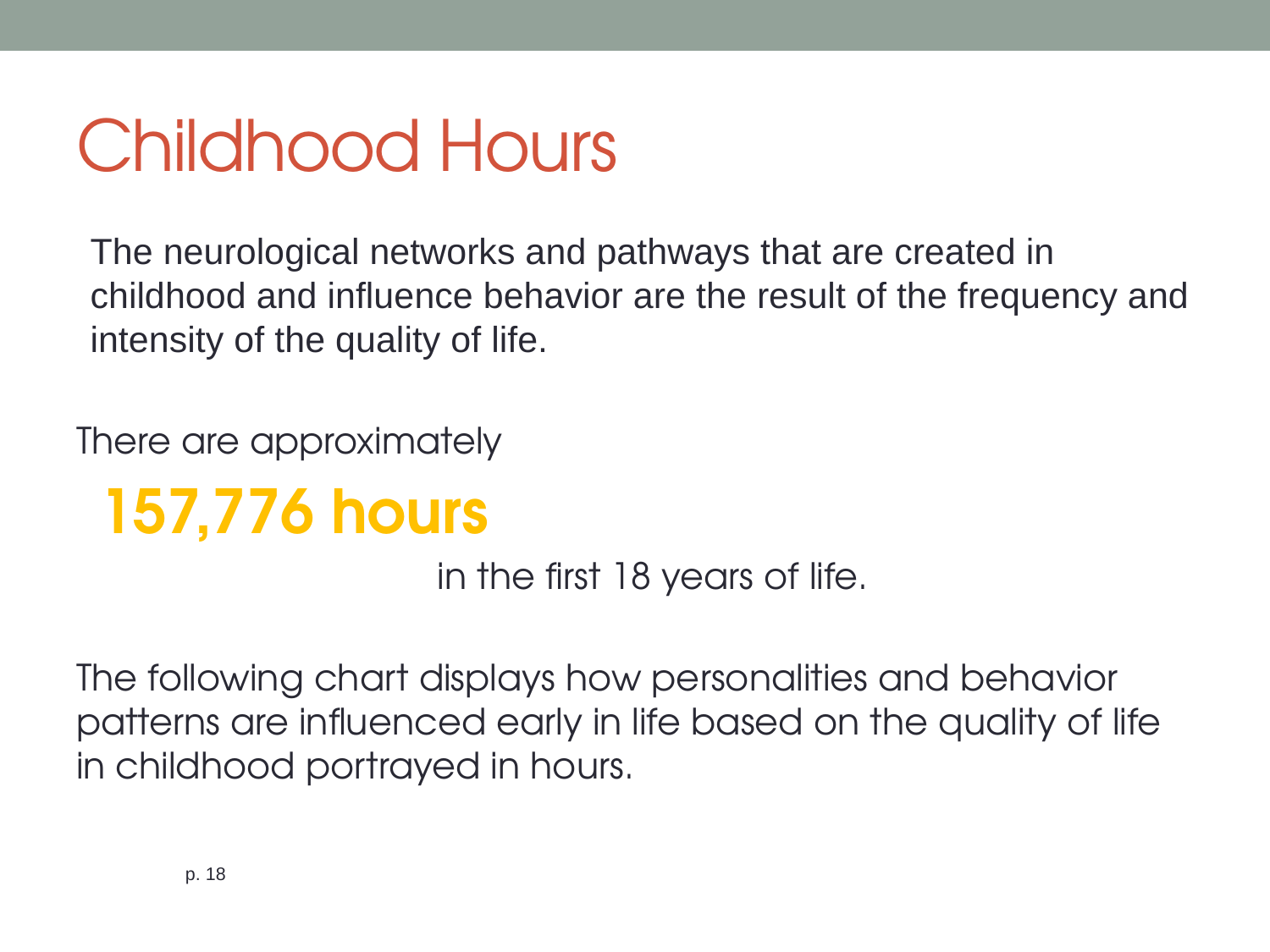

# Childhood Hours
The neurological networks and pathways that are created in childhood and influence behavior are the result of the frequency and intensity of the quality of life.

There are approximately
			157,776 hours
                           		 in the first 18 years of life.

The following chart displays how personalities and behavior patterns are influenced early in life based on the quality of life in childhood portrayed in hours.

								p. 18